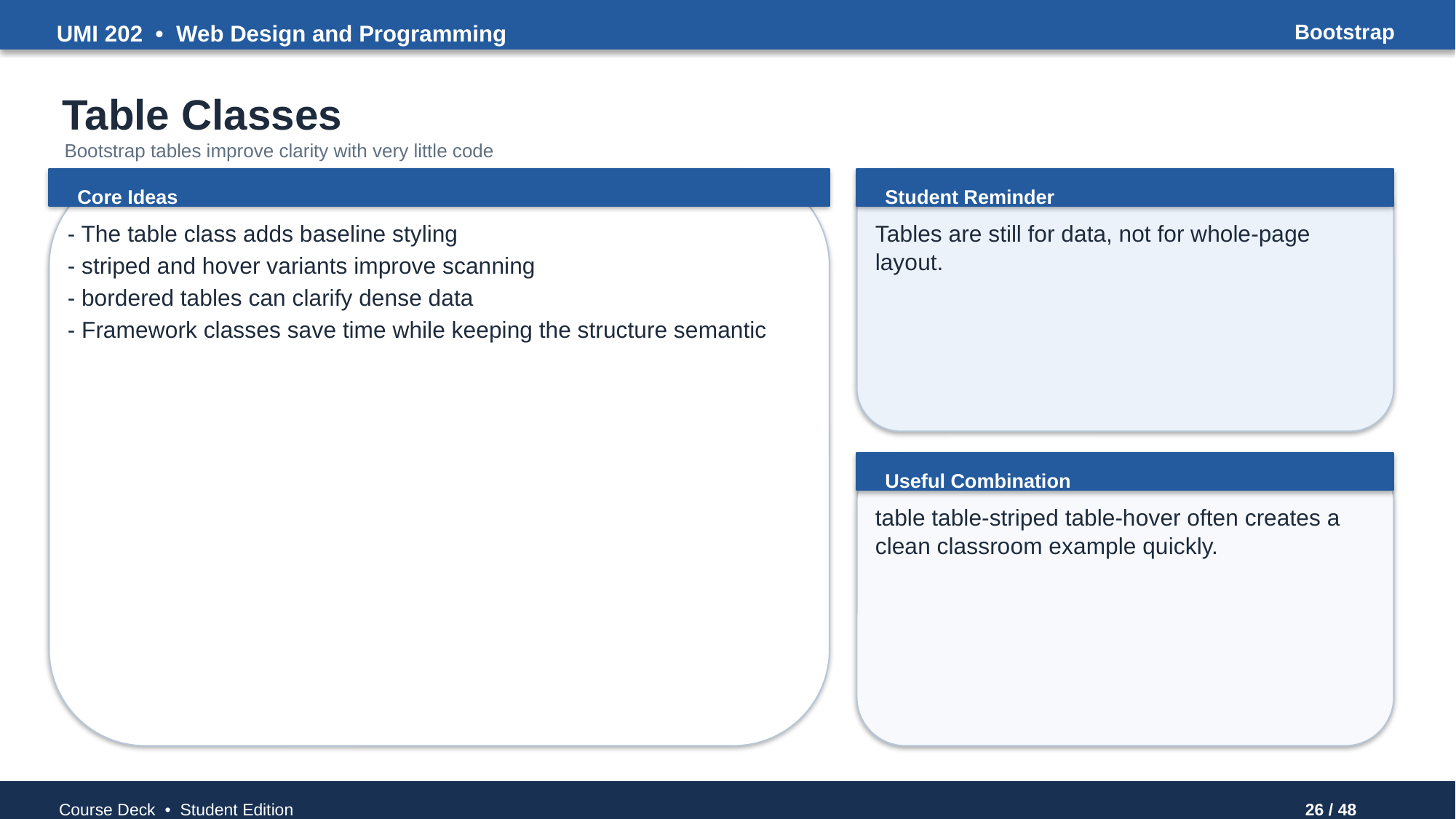

UMI 202  •  Web Design and Programming
Bootstrap
Table Classes
Bootstrap tables improve clarity with very little code

Core Ideas
Student Reminder
- The table class adds baseline styling
- striped and hover variants improve scanning
- bordered tables can clarify dense data
- Framework classes save time while keeping the structure semantic
Tables are still for data, not for whole-page layout.

Useful Combination
table table-striped table-hover often creates a clean classroom example quickly.

Course Deck  •  Student Edition
26 / 48